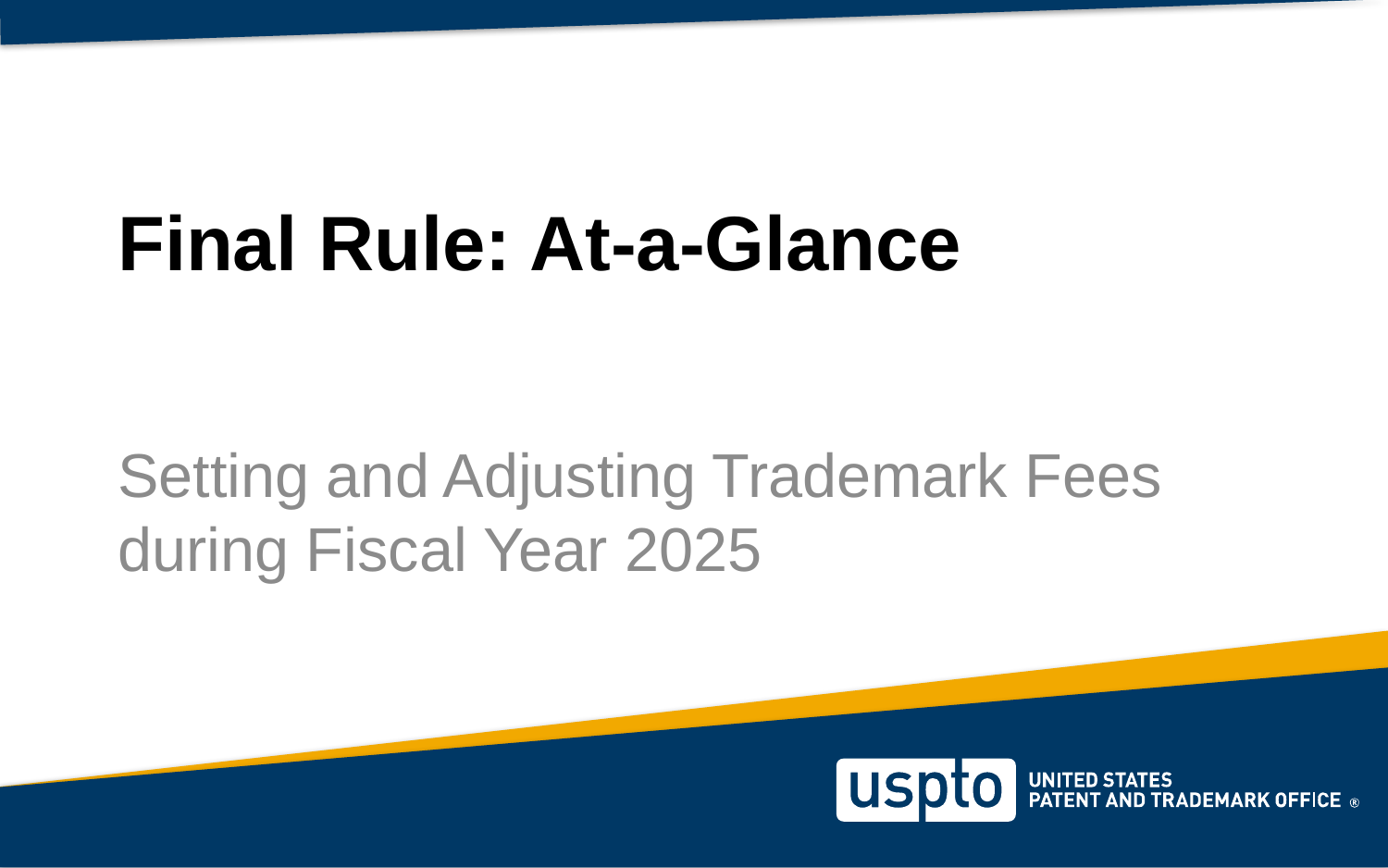

# Final Rule: At-a-Glance
Setting and Adjusting Trademark Fees during Fiscal Year 2025